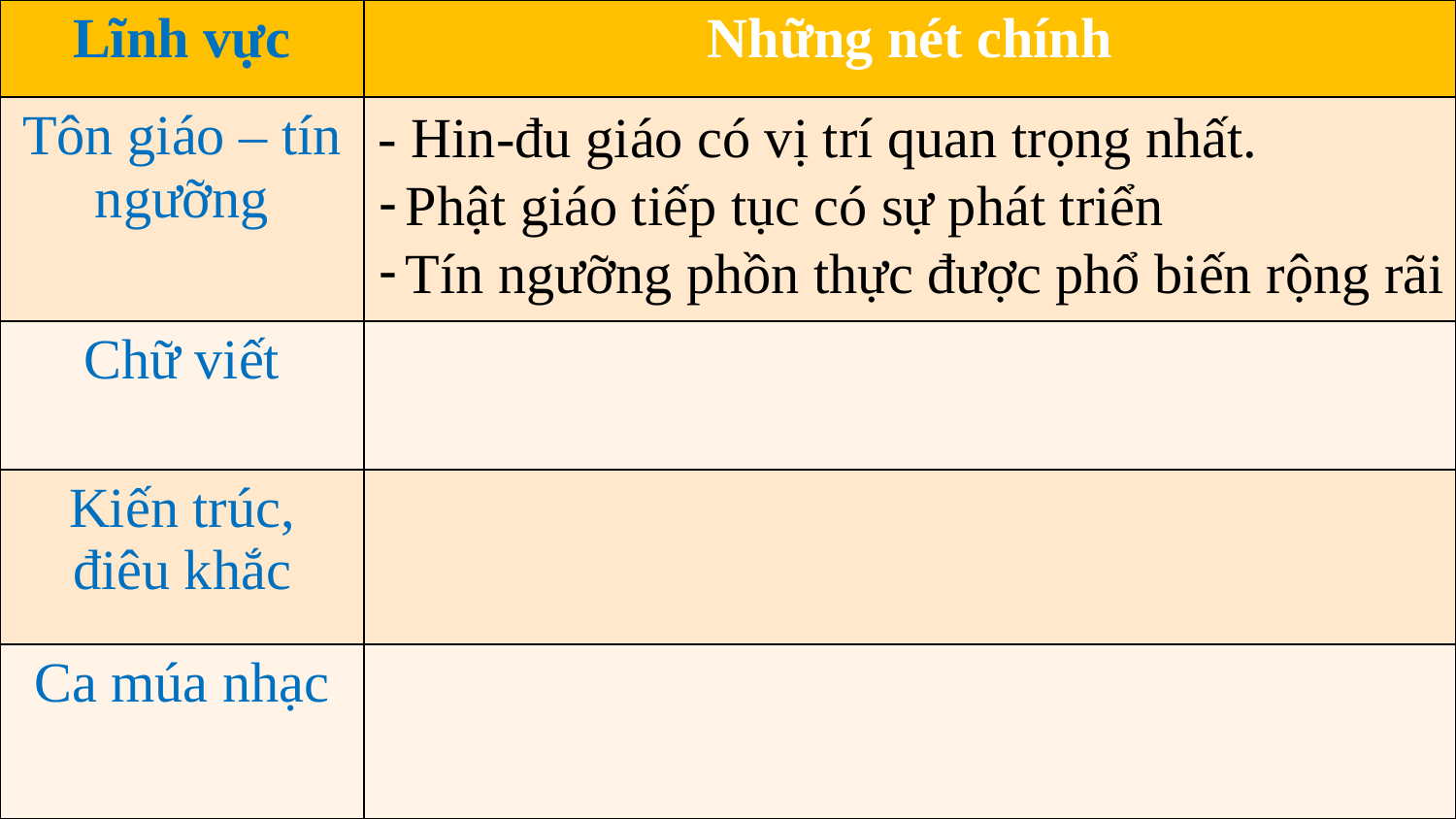

| Lĩnh vực | Những nét chính |
| --- | --- |
| Tôn giáo – tín ngưỡng |  |
| Chữ viết |  |
| Kiến trúc, điêu khắc |  |
| Ca múa nhạc |  |
- Hin-đu giáo có vị trí quan trọng nhất.
Phật giáo tiếp tục có sự phát triển
Tín ngưỡng phồn thực được phổ biến rộng rãi